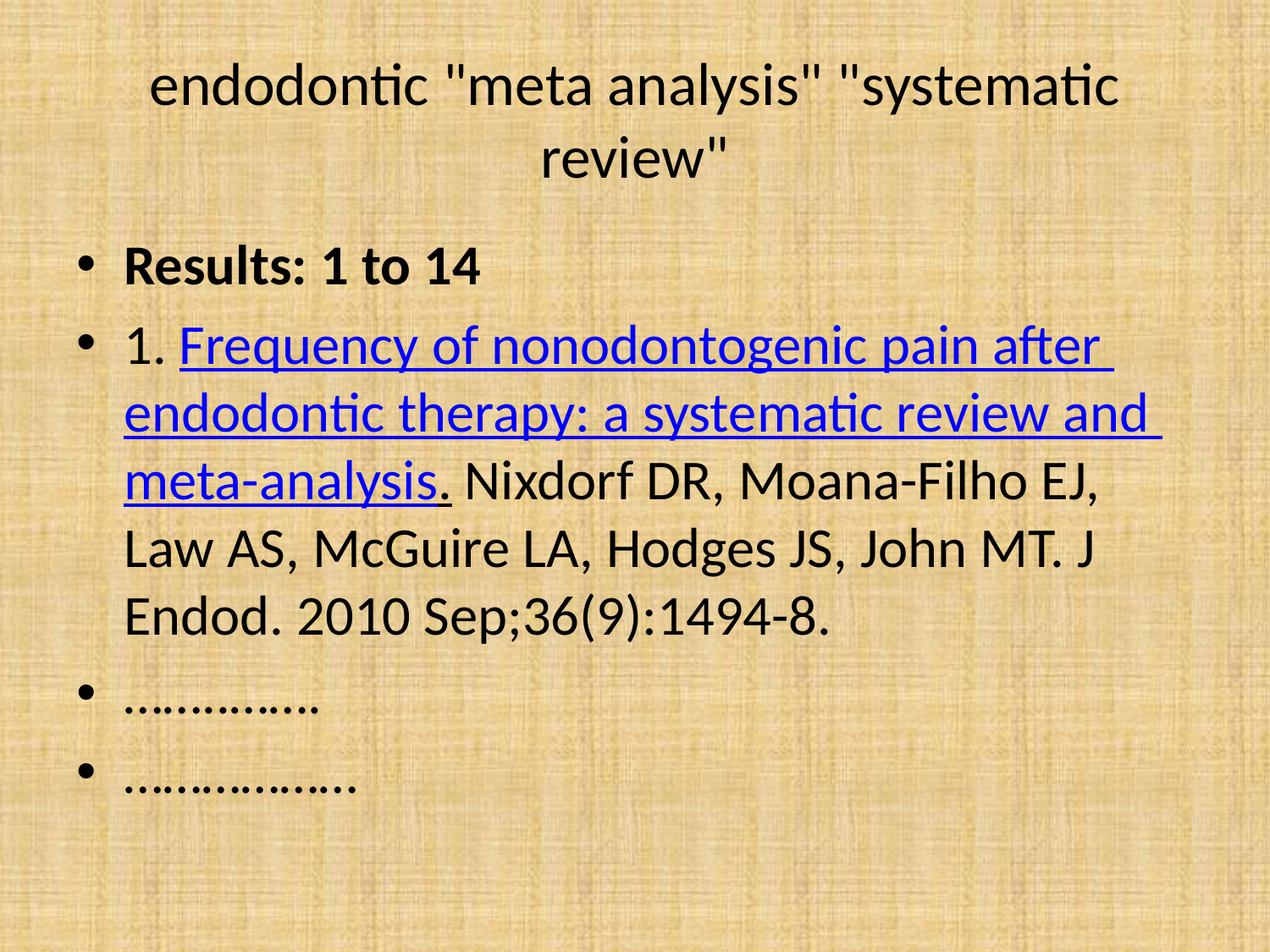

# endodontic "meta analysis" "systematic review"
Results: 1 to 14
1. Frequency of nonodontogenic pain after endodontic therapy: a systematic review and meta-analysis. Nixdorf DR, Moana-Filho EJ, Law AS, McGuire LA, Hodges JS, John MT. J Endod. 2010 Sep;36(9):1494-8.
……..…….
………………